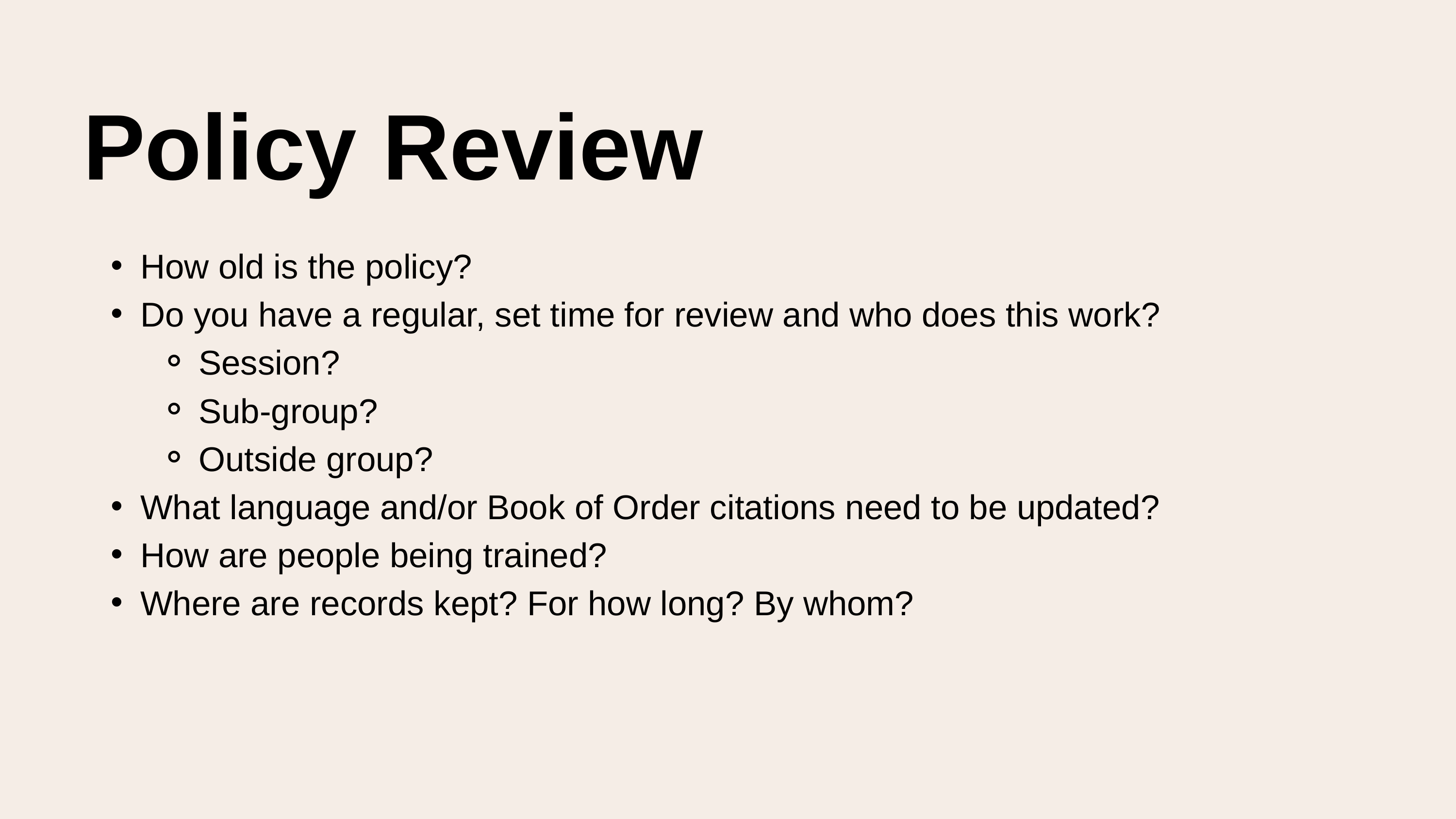

Policy Review
How old is the policy?
Do you have a regular, set time for review and who does this work?
Session?
Sub-group?
Outside group?
What language and/or Book of Order citations need to be updated?
How are people being trained?
Where are records kept? For how long? By whom?